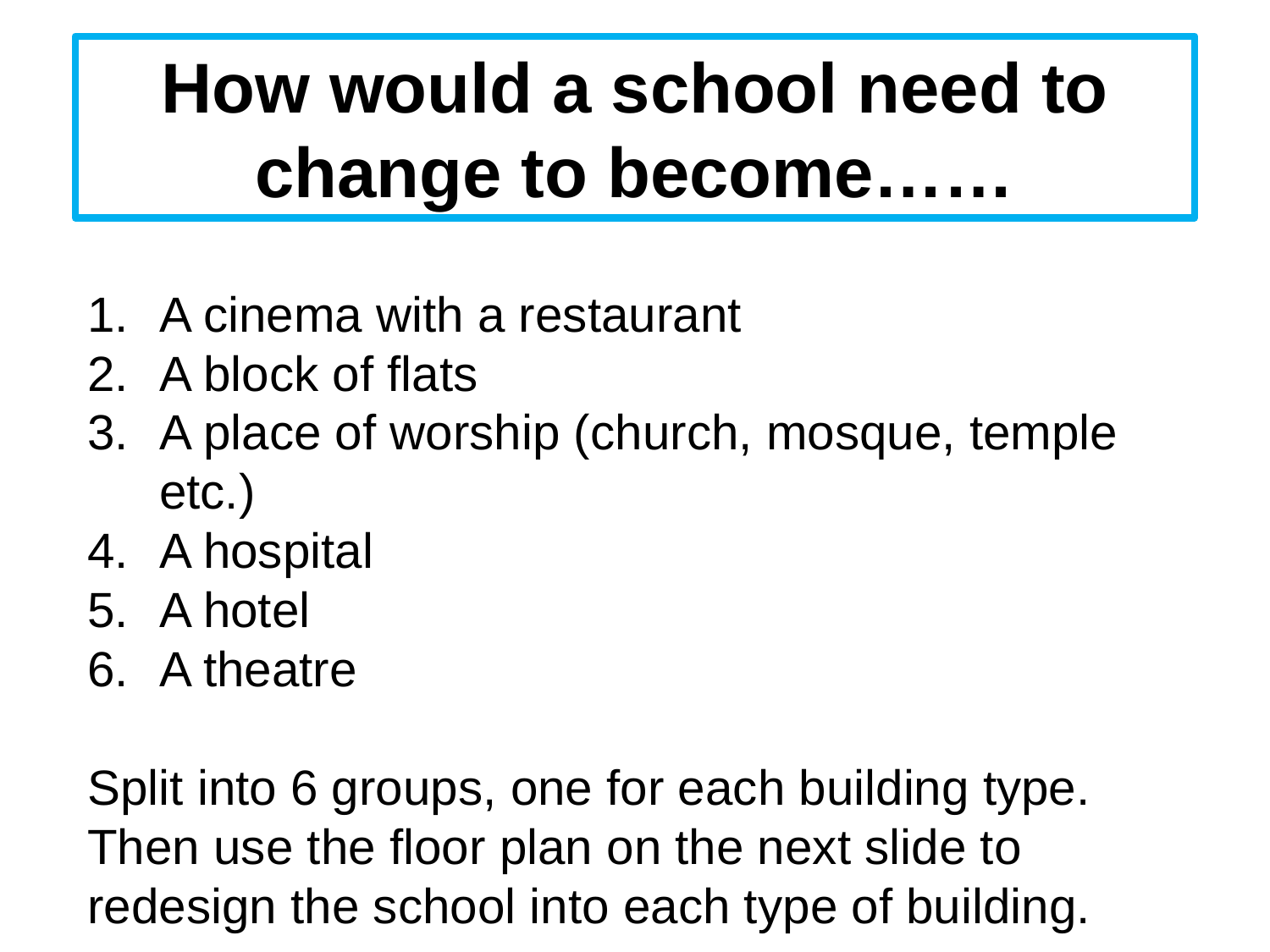

How would a school need to change to become……
A cinema with a restaurant
A block of flats
A place of worship (church, mosque, temple etc.)
A hospital
A hotel
A theatre

Split into 6 groups, one for each building type. Then use the floor plan on the next slide to redesign the school into each type of building.